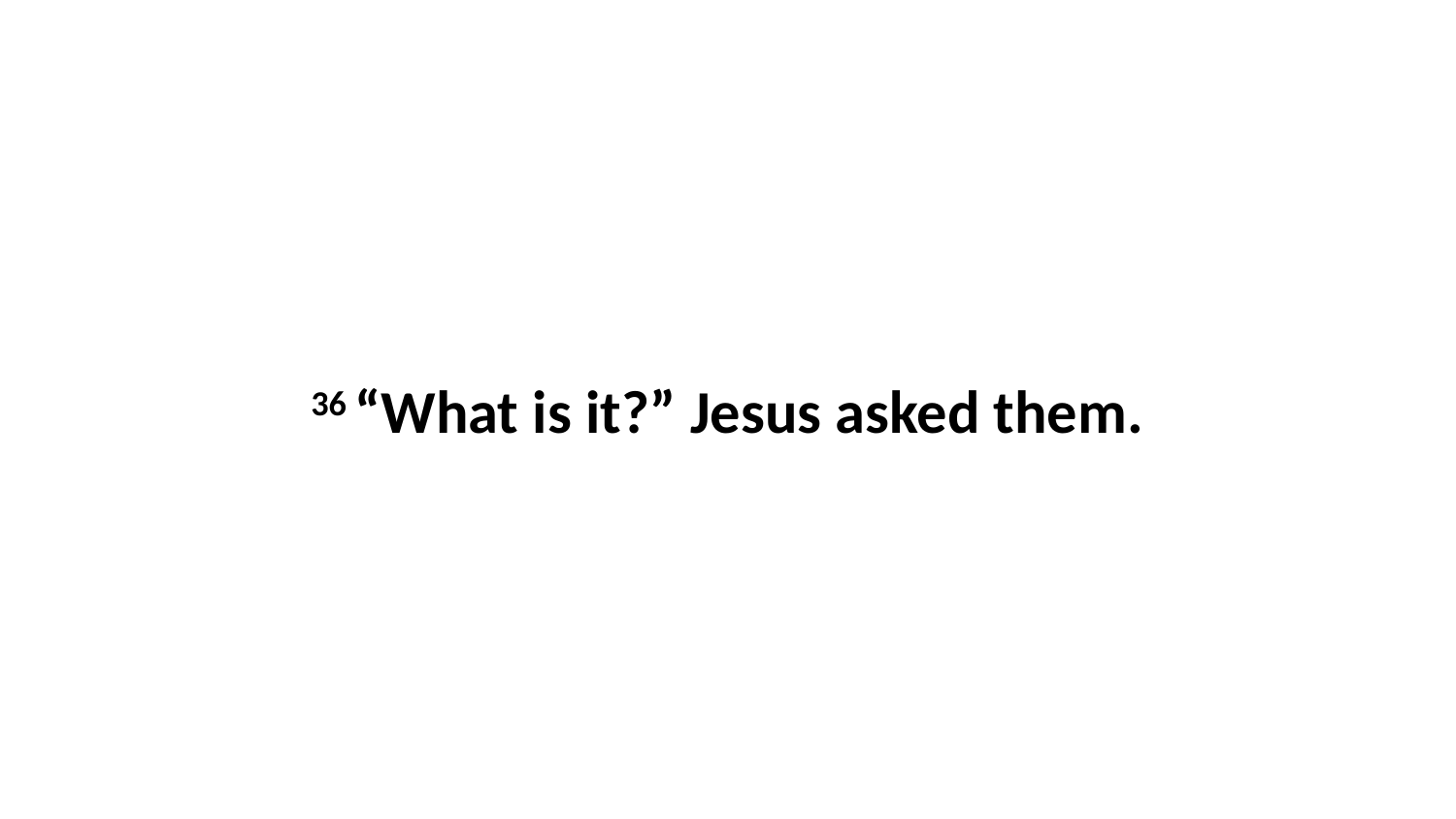

36 “What is it?” Jesus asked them.